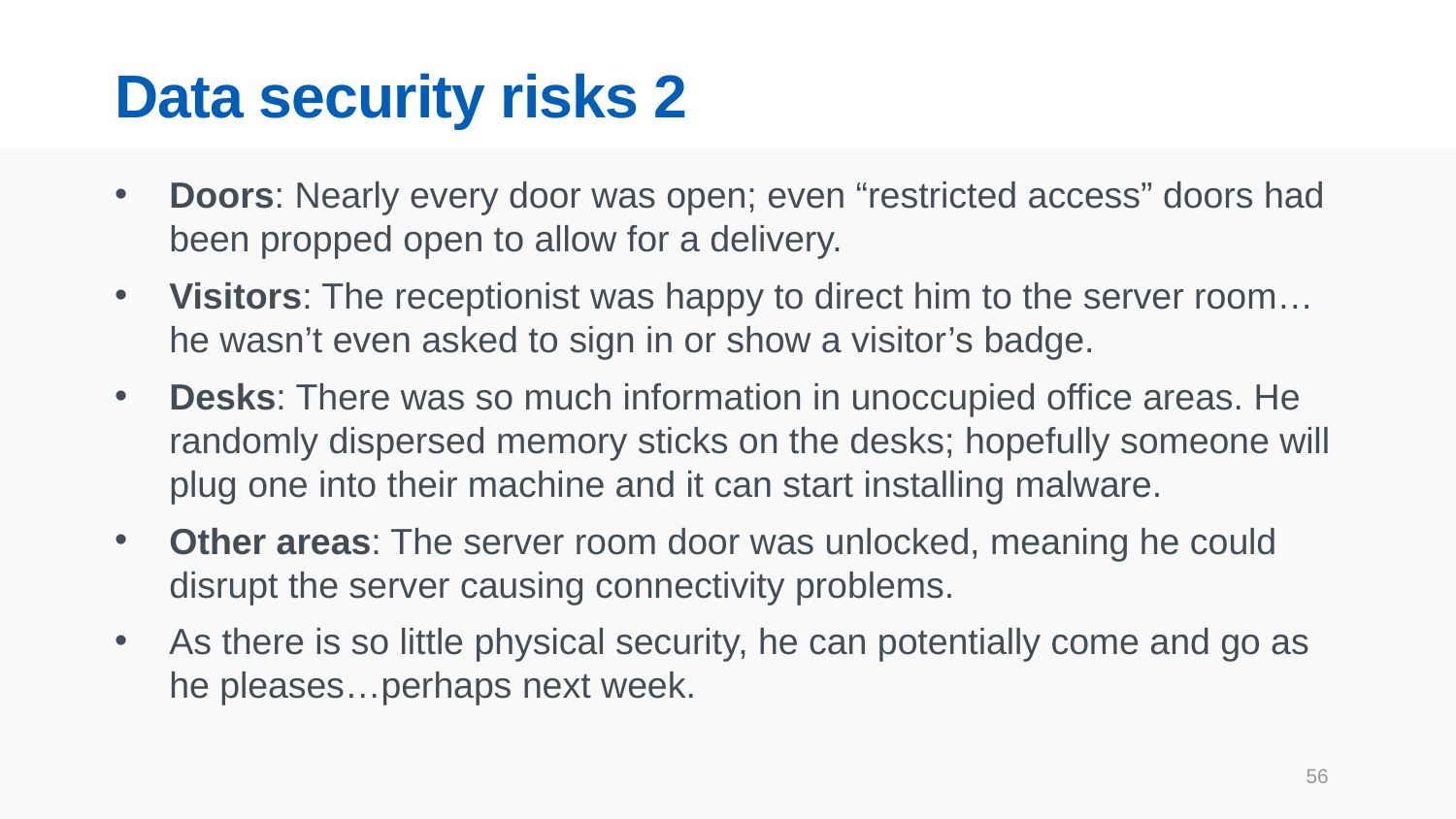

# Data security risks 2
Doors: Nearly every door was open; even “restricted access” doors had been propped open to allow for a delivery.
Visitors: The receptionist was happy to direct him to the server room…he wasn’t even asked to sign in or show a visitor’s badge.
Desks: There was so much information in unoccupied office areas. He randomly dispersed memory sticks on the desks; hopefully someone will plug one into their machine and it can start installing malware.
Other areas: The server room door was unlocked, meaning he could disrupt the server causing connectivity problems.
As there is so little physical security, he can potentially come and go as he pleases…perhaps next week.

56